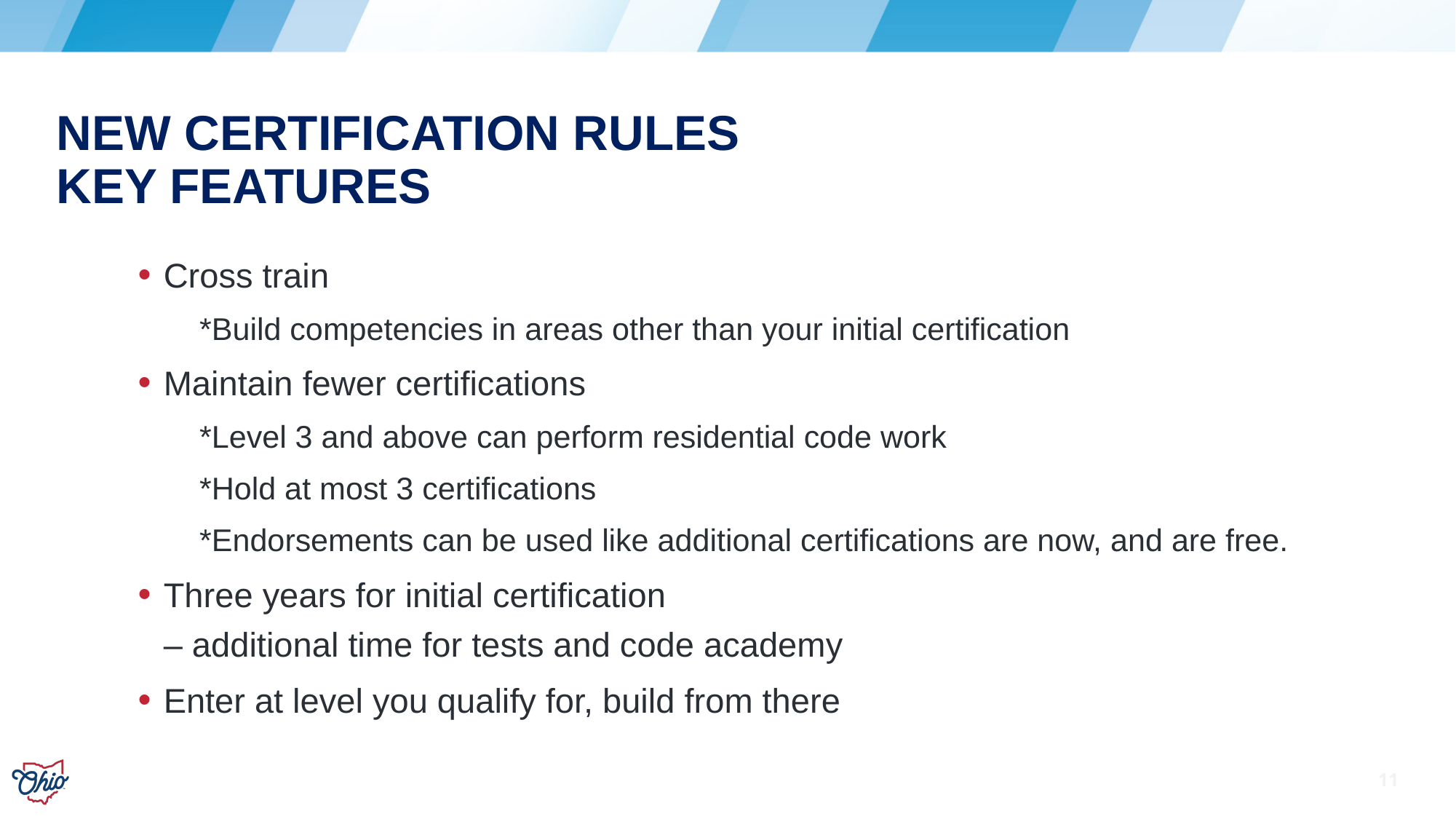

# New certification rules Key Features
Cross train
*Build competencies in areas other than your initial certification
Maintain fewer certifications
*Level 3 and above can perform residential code work
*Hold at most 3 certifications
*Endorsements can be used like additional certifications are now, and are free.
Three years for initial certification
– additional time for tests and code academy
Enter at level you qualify for, build from there

11